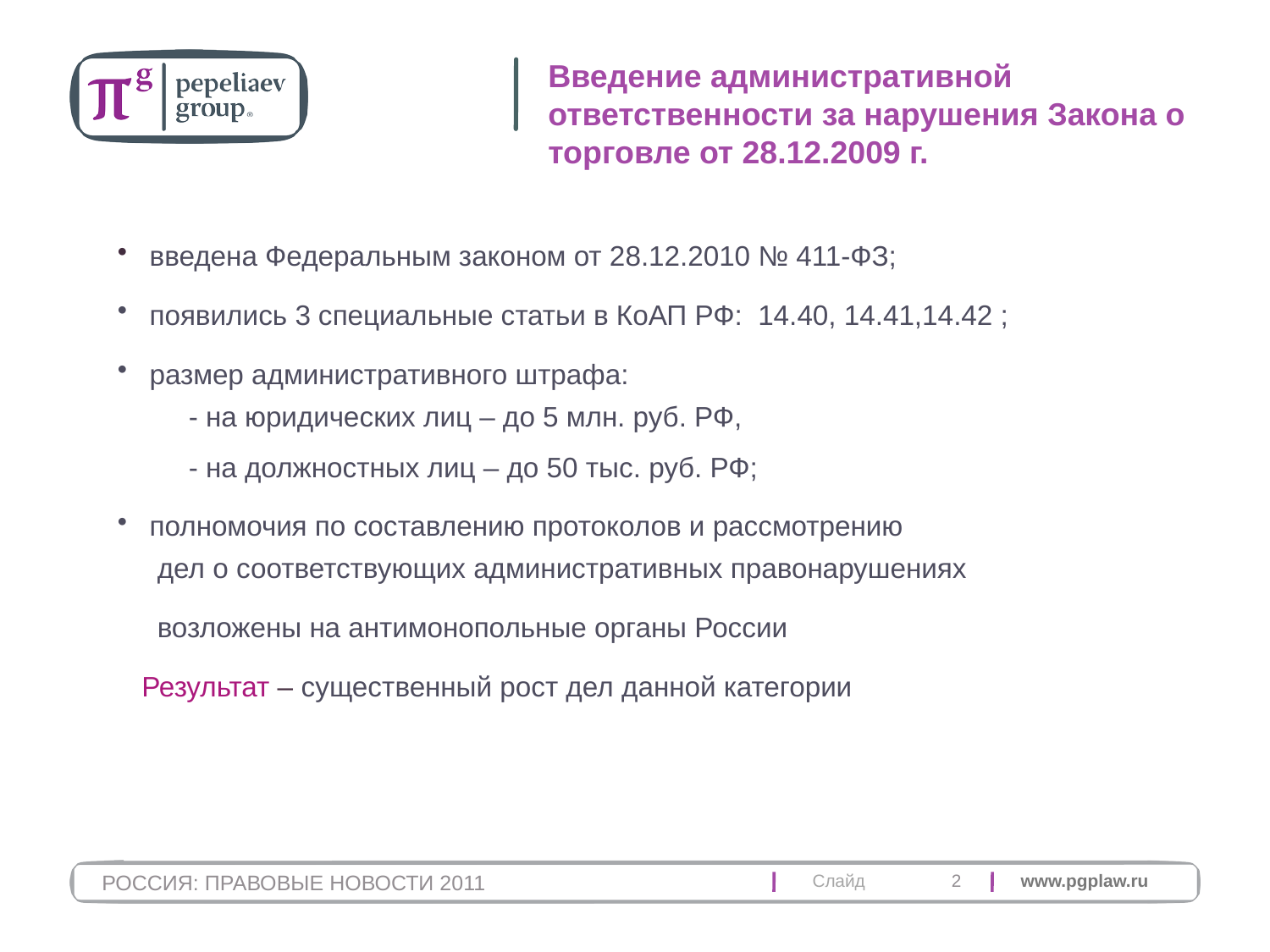

# Введение административной ответственности за нарушения Закона о торговле от 28.12.2009 г.
 введена Федеральным законом от 28.12.2010 № 411-ФЗ;
 появились 3 специальные статьи в КоАП РФ:  14.40, 14.41,14.42 ;
 размер административного штрафа:
      - на юридических лиц – до 5 млн. руб. РФ,
      - на должностных лиц – до 50 тыс. руб. РФ;
 полномочия по составлению протоколов и рассмотрению
  дел о соответствующих административных правонарушениях
  возложены на антимонопольные органы России
Результат – существенный рост дел данной категории
2

РОССИЯ: ПРАВОВЫЕ НОВОСТИ 2011